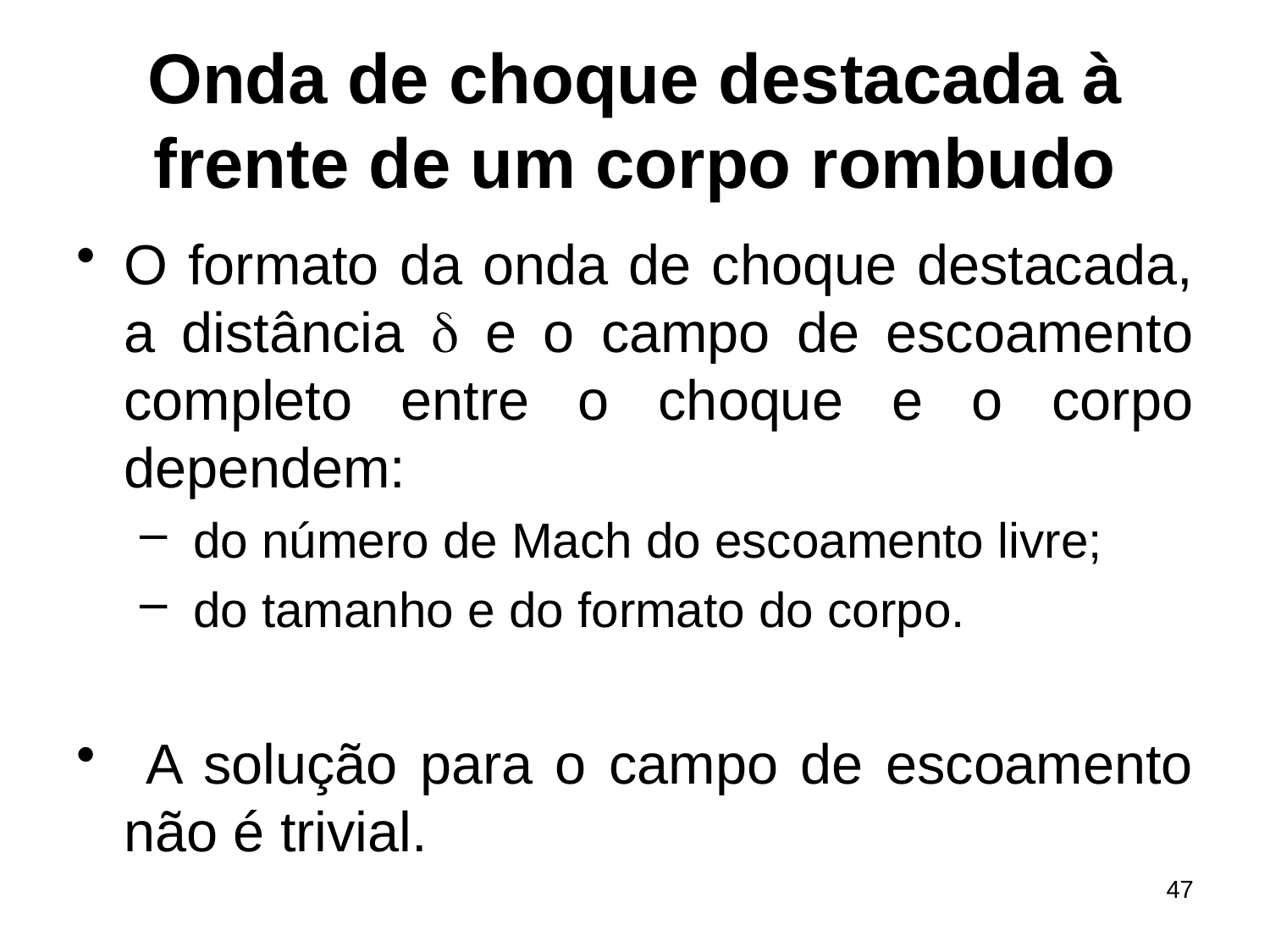

# Onda de choque destacada à frente de um corpo rombudo
O formato da onda de choque destacada, a distância δ e o campo de escoamento completo entre o choque e o corpo dependem:
 do número de Mach do escoamento livre;
 do tamanho e do formato do corpo.

 A solução para o campo de escoamento não é trivial.
47